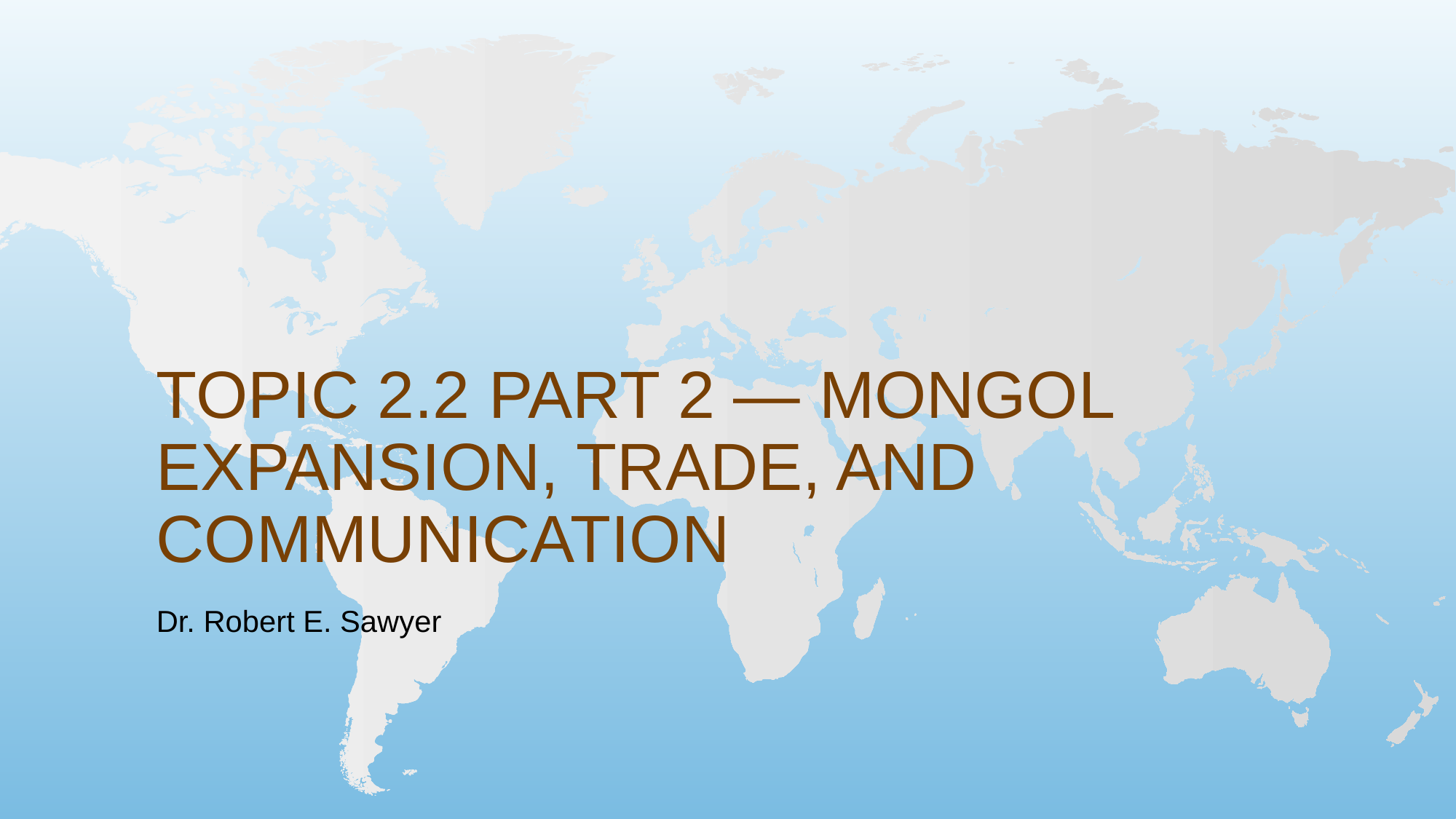

# Topic 2.2 Part 2 — Mongol Expansion, Trade, and Communication
Dr. Robert E. Sawyer